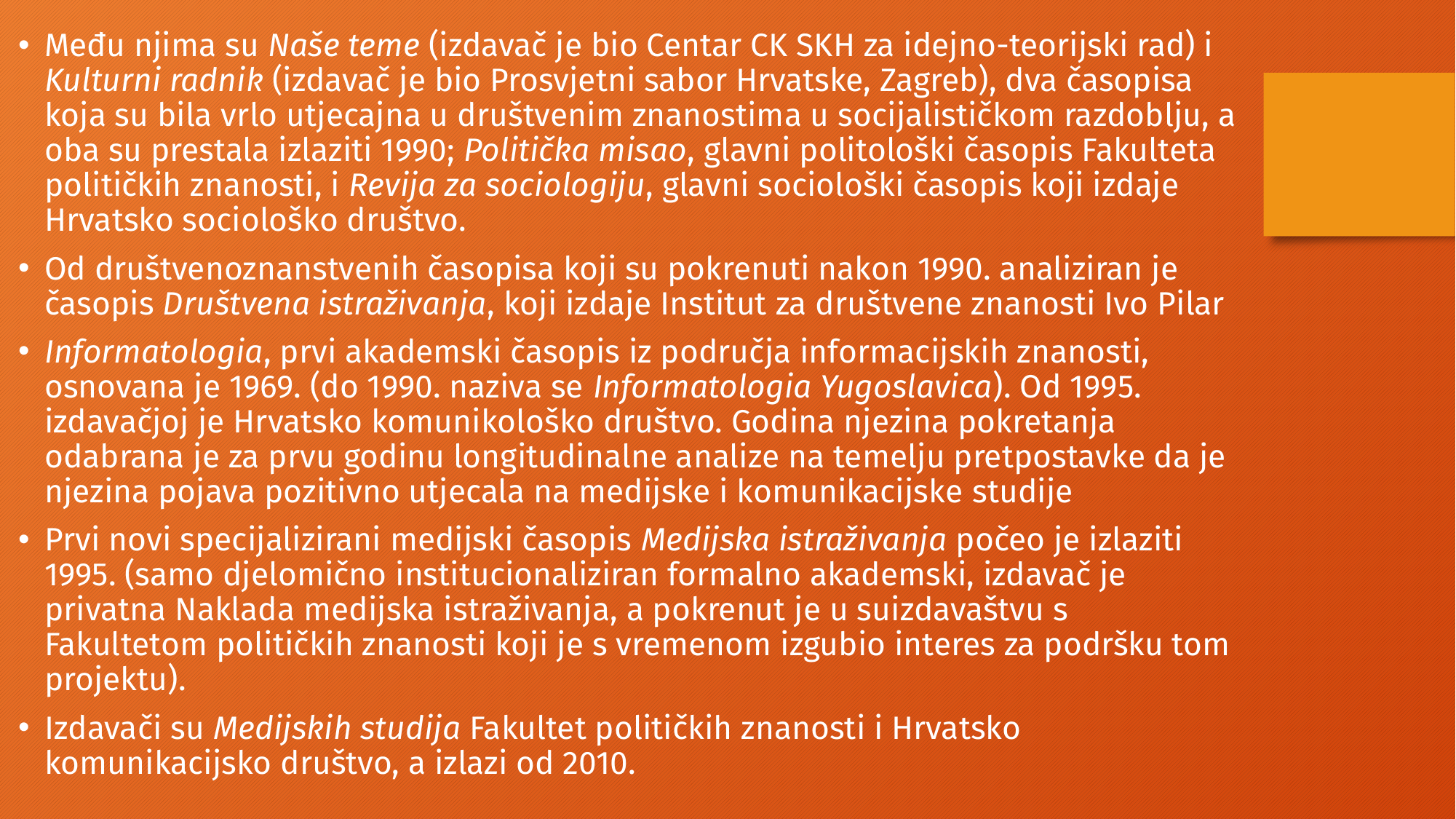

Među njima su Naše teme (izdavač je bio Centar CK SKH za idejno-teorijski rad) i Kulturni radnik (izdavač je bio Prosvjetni sabor Hrvatske, Zagreb), dva časopisa koja su bila vrlo utjecajna u društvenim znanostima u socijalističkom razdoblju, a oba su prestala izlaziti 1990; Politička misao, glavni politološki časopis Fakulteta političkih znanosti, i Revija za sociologiju, glavni sociološki časopis koji izdaje Hrvatsko sociološko društvo.
Od društvenoznanstvenih časopisa koji su pokrenuti nakon 1990. analiziran je časopis Društvena istraživanja, koji izdaje Institut za društvene znanosti Ivo Pilar
Informatologia, prvi akademski časopis iz područja informacijskih znanosti, osnovana je 1969. (do 1990. naziva se Informatologia Yugoslavica). Od 1995. izdavačjoj je Hrvatsko komunikološko društvo. Godina njezina pokretanja odabrana je za prvu godinu longitudinalne analize na temelju pretpostavke da je njezina pojava pozitivno utjecala na medijske i komunikacijske studije
Prvi novi specijalizirani medijski časopis Medijska istraživanja počeo je izlaziti 1995. (samo djelomično institucionaliziran formalno akademski, izdavač je privatna Naklada medijska istraživanja, a pokrenut je u suizdavaštvu s Fakultetom političkih znanosti koji je s vremenom izgubio interes za podršku tom projektu).
Izdavači su Medijskih studija Fakultet političkih znanosti i Hrvatsko komunikacijsko društvo, a izlazi od 2010.